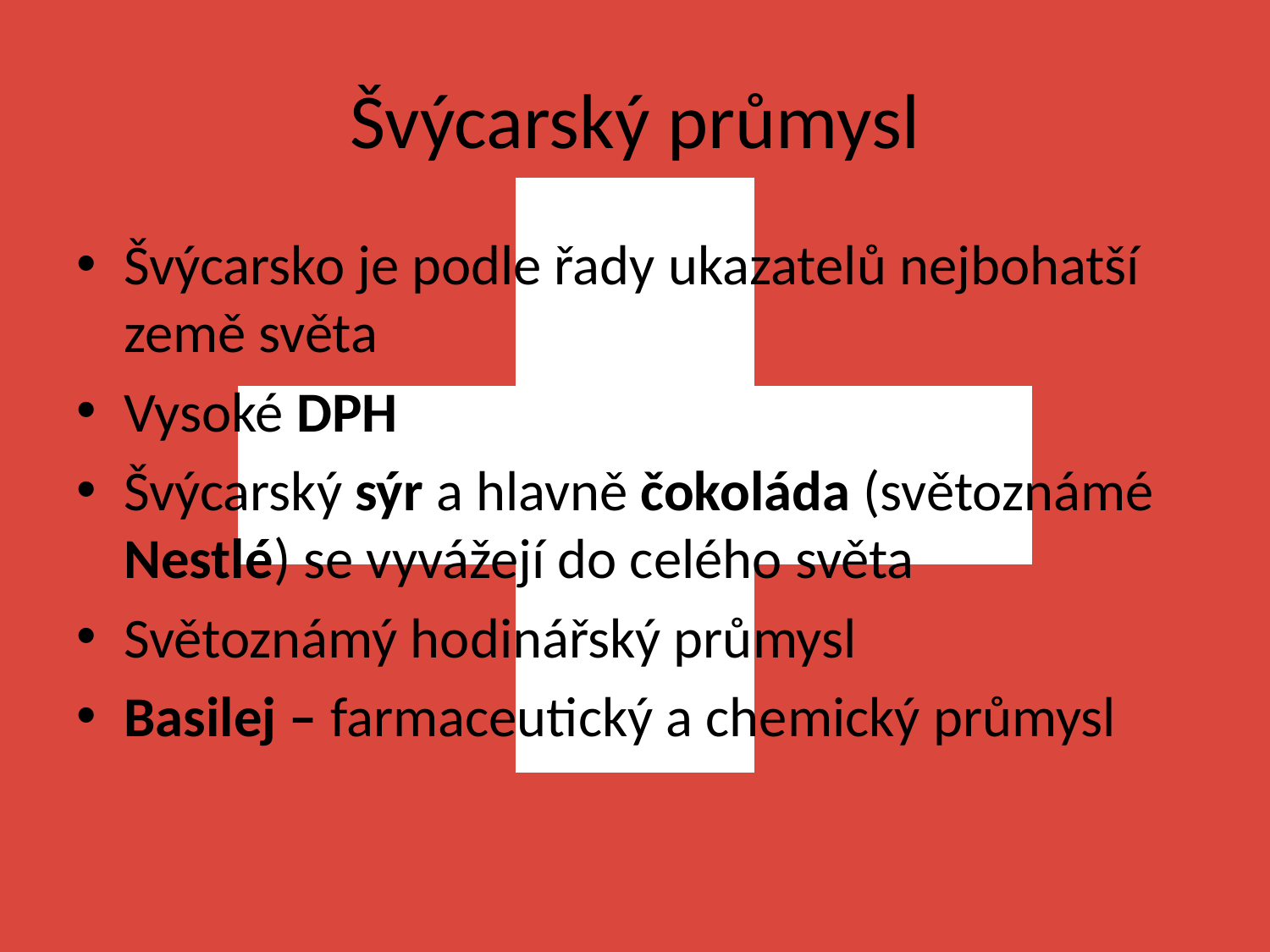

# Švýcarský průmysl
Švýcarsko je podle řady ukazatelů nejbohatší země světa
Vysoké DPH
Švýcarský sýr a hlavně čokoláda (světoznámé Nestlé) se vyvážejí do celého světa
Světoznámý hodinářský průmysl
Basilej – farmaceutický a chemický průmysl